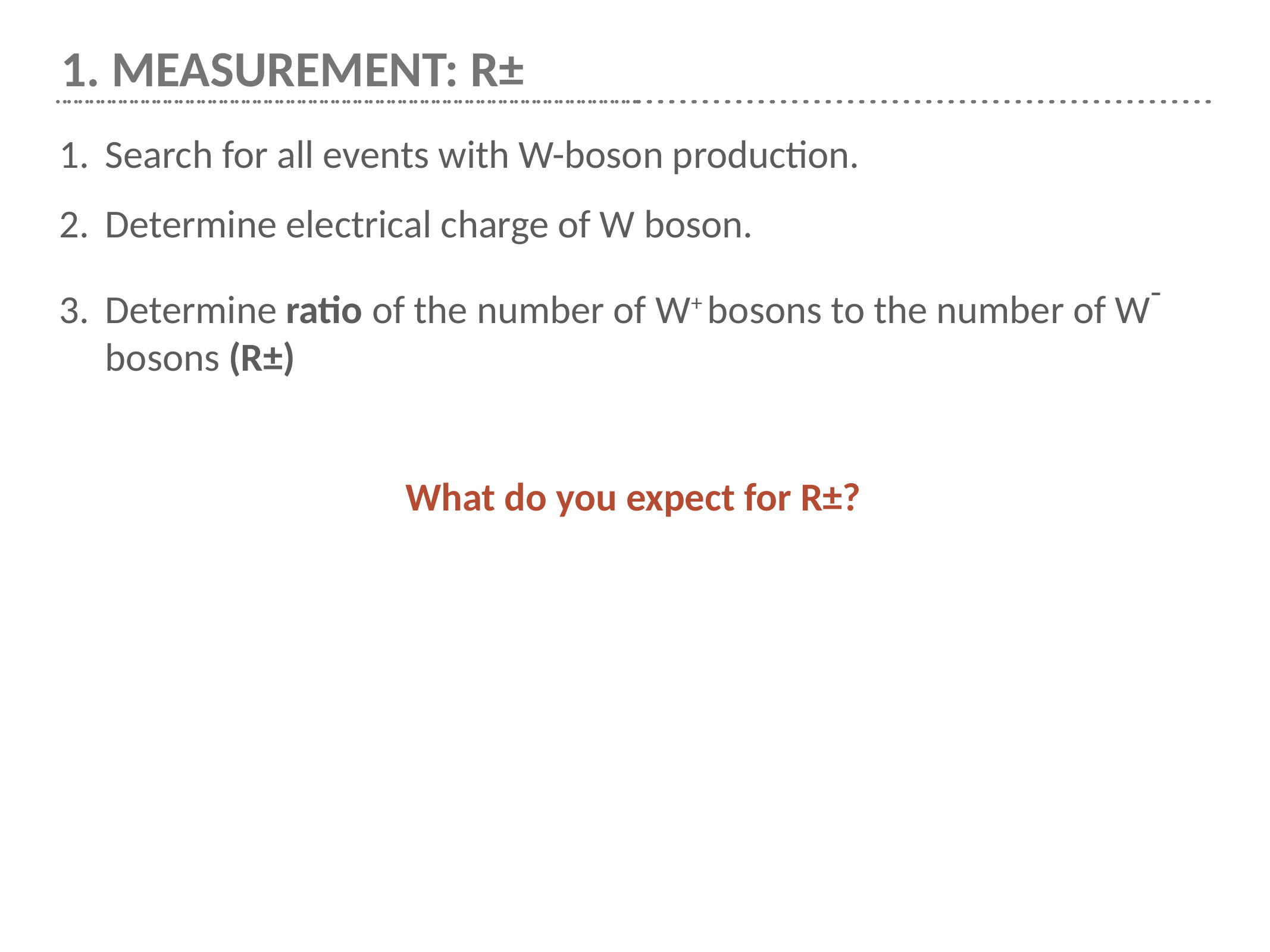

# 1. Measurement: R±

Search for all events with W-boson production.
Determine electrical charge of W boson.
Determine ratio of the number of W+ bosons to the number of W- bosons (R±)

What do you expect for R±?